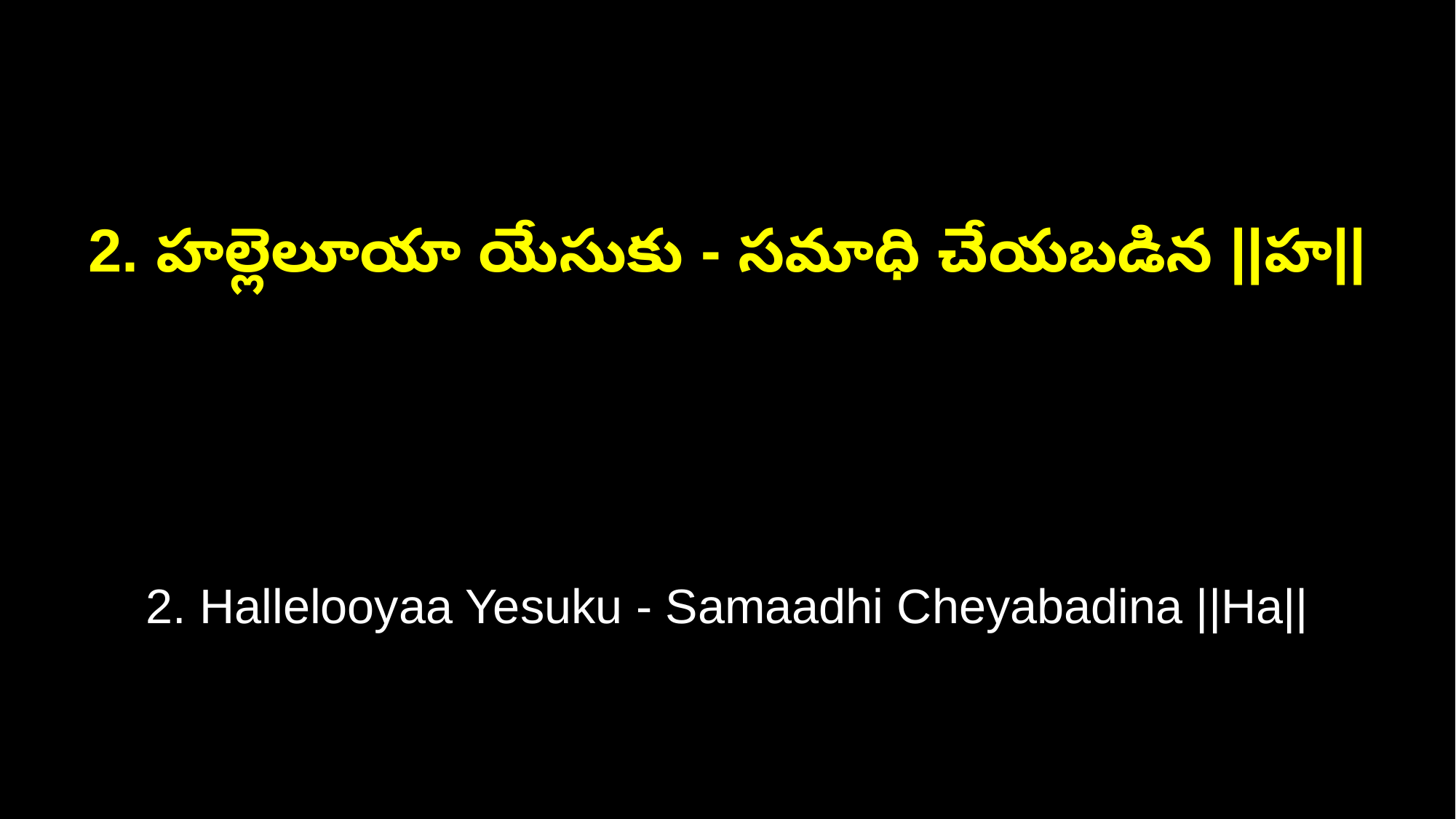

2. హల్లెలూయా యేసుకు - సమాధి చేయబడిన ||హ||
2. Hallelooyaa Yesuku - Samaadhi Cheyabadina ||Ha||